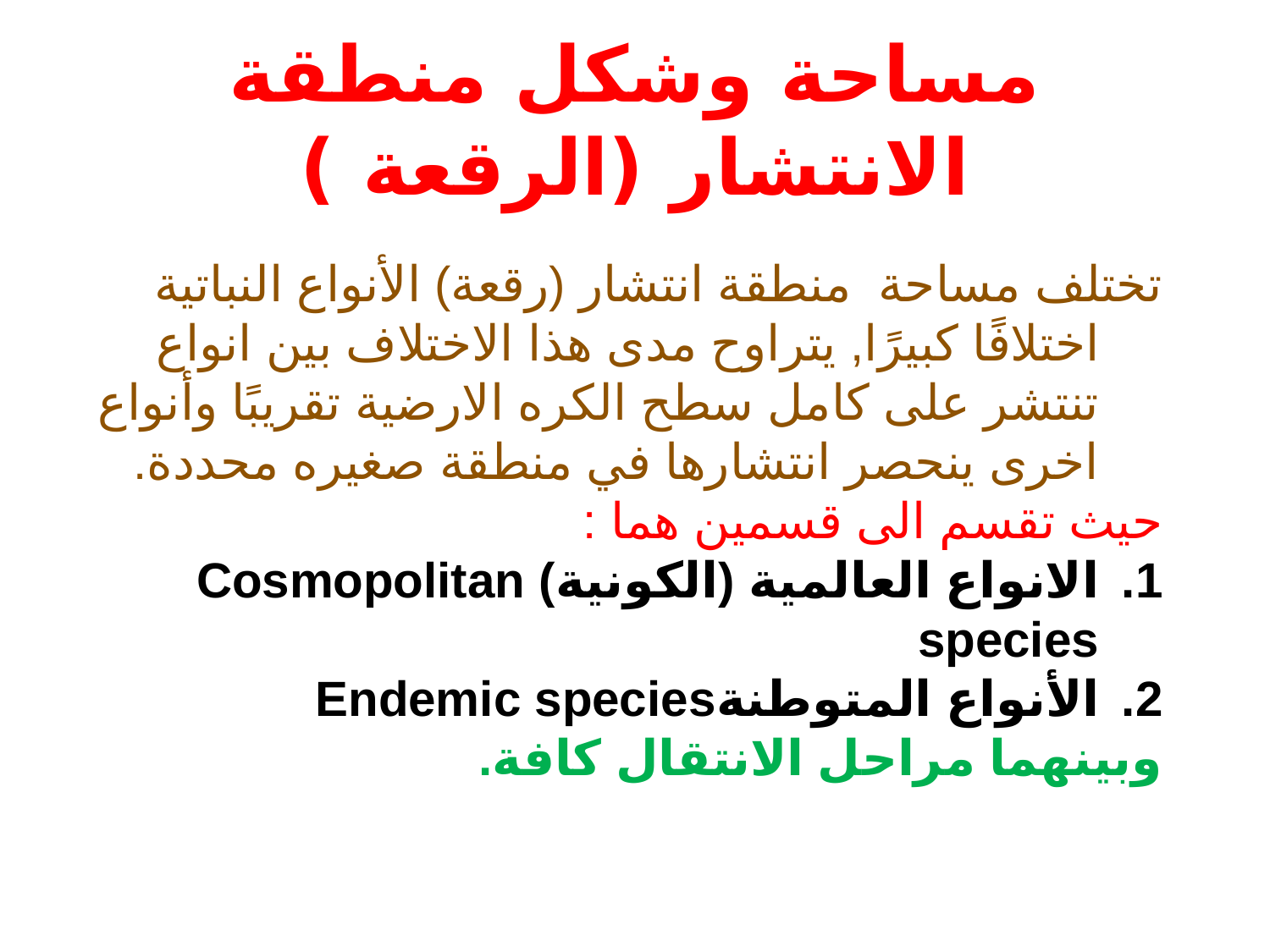

# مساحة وشكل منطقة الانتشار (الرقعة )
تختلف مساحة  منطقة انتشار (رقعة) الأنواع النباتية اختلافًا كبيرًا, يتراوح مدى هذا الاختلاف بين انواع تنتشر على كامل سطح الكره الارضية تقريبًا وأنواع اخرى ينحصر انتشارها في منطقة صغيره محددة.
حيث تقسم الى قسمين هما :
الانواع العالمية (الكونية) Cosmopolitan species
الأنواع المتوطنةEndemic species
وبينهما مراحل الانتقال كافة.